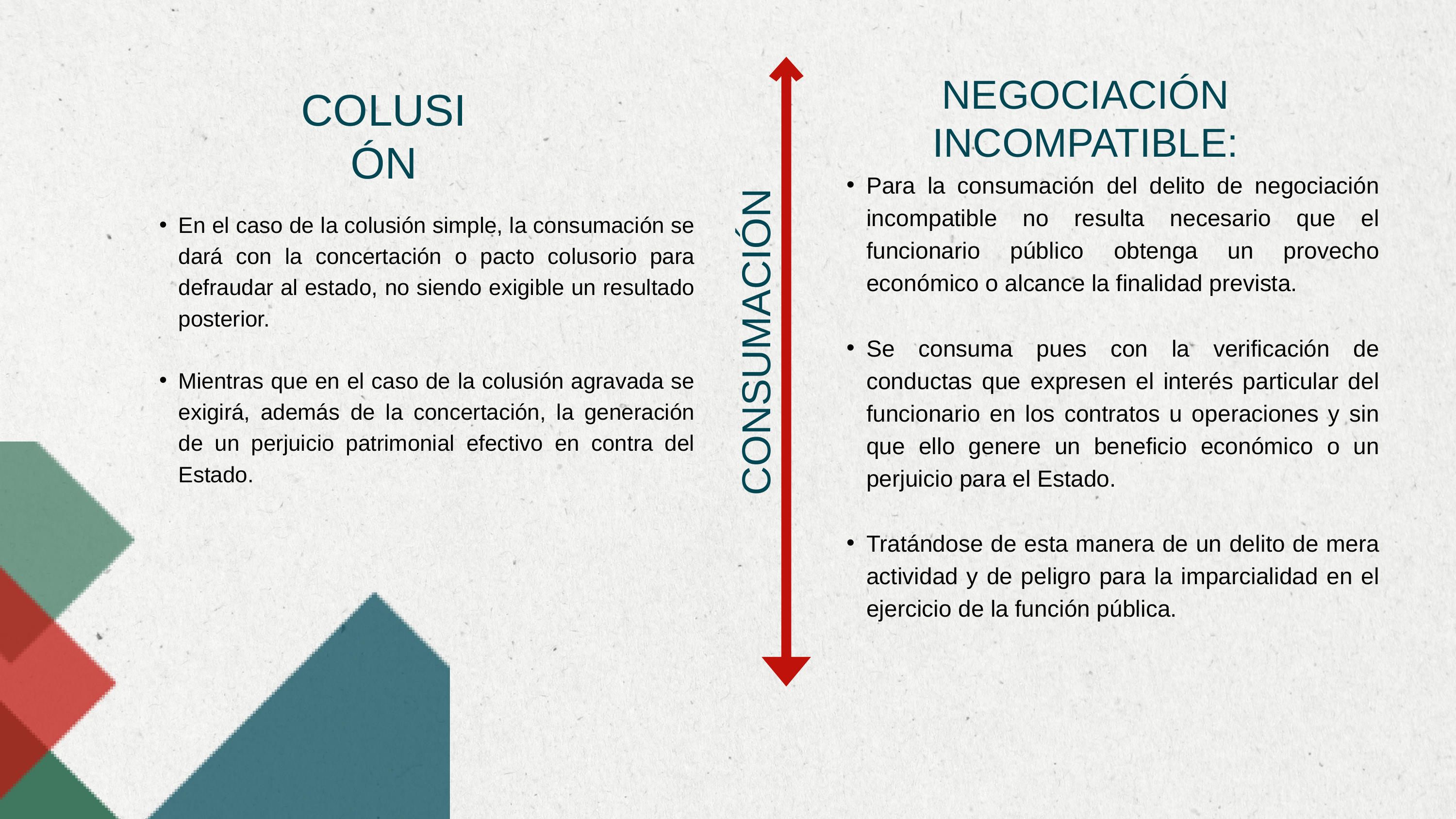

NEGOCIACIÓN INCOMPATIBLE:
COLUSIÓN
Para la consumación del delito de negociación incompatible no resulta necesario que el funcionario público obtenga un provecho económico o alcance la finalidad prevista.

Se consuma pues con la verificación de conductas que expresen el interés particular del funcionario en los contratos u operaciones y sin que ello genere un beneficio económico o un perjuicio para el Estado.

Tratándose de esta manera de un delito de mera actividad y de peligro para la imparcialidad en el ejercicio de la función pública.

En el caso de la colusión simple, la consumación se dará con la concertación o pacto colusorio para defraudar al estado, no siendo exigible un resultado posterior.

Mientras que en el caso de la colusión agravada se exigirá, además de la concertación, la generación de un perjuicio patrimonial efectivo en contra del Estado.

CONSUMACIÓN